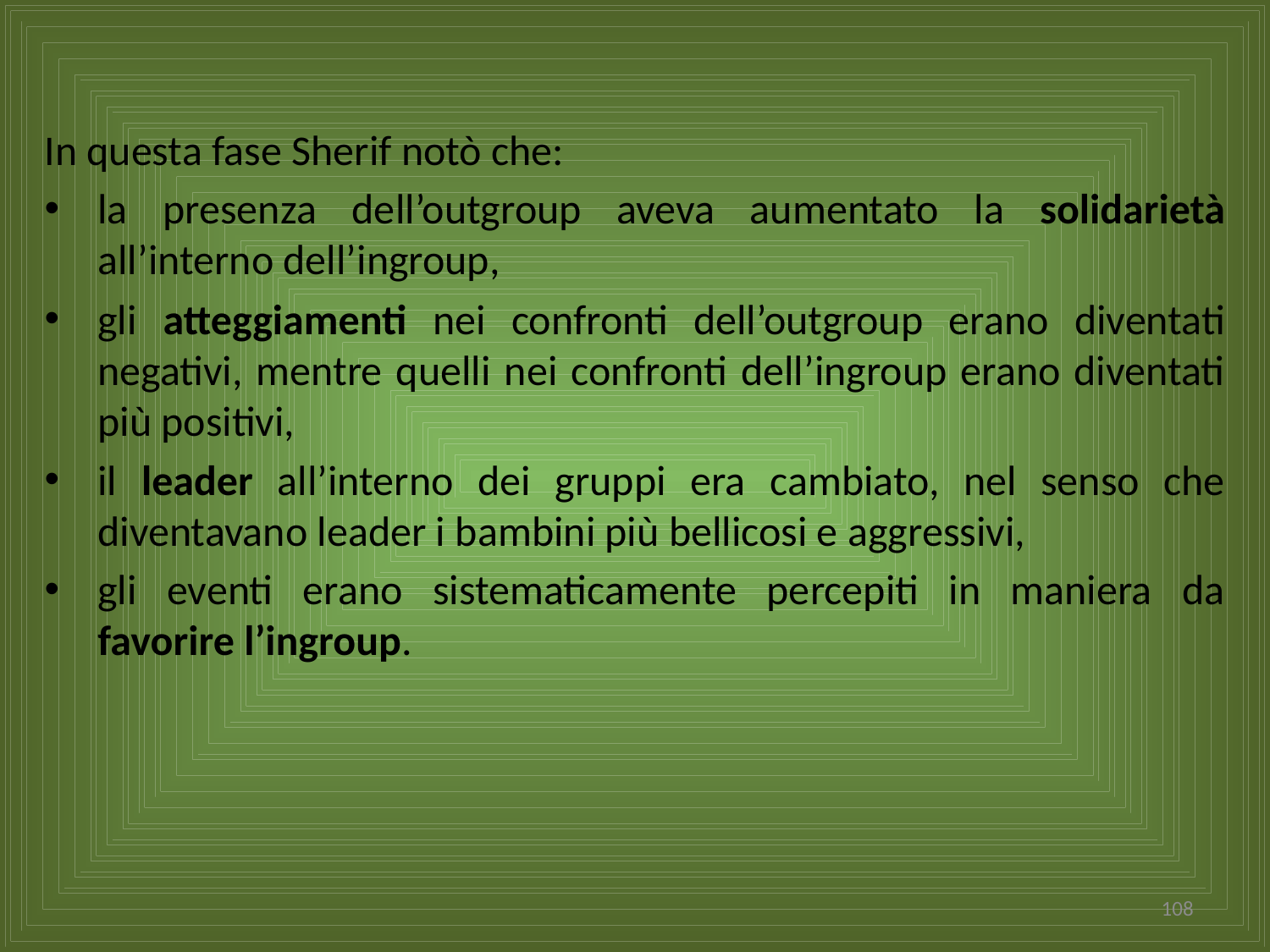

In questa fase Sherif notò che:
la presenza dell’outgroup aveva aumentato la solidarietà all’interno dell’ingroup,
gli atteggiamenti nei confronti dell’outgroup erano diventati negativi, mentre quelli nei confronti dell’ingroup erano diventati più positivi,
il leader all’interno dei gruppi era cambiato, nel senso che diventavano leader i bambini più bellicosi e aggressivi,
gli eventi erano sistematicamente percepiti in maniera da favorire l’ingroup.
108